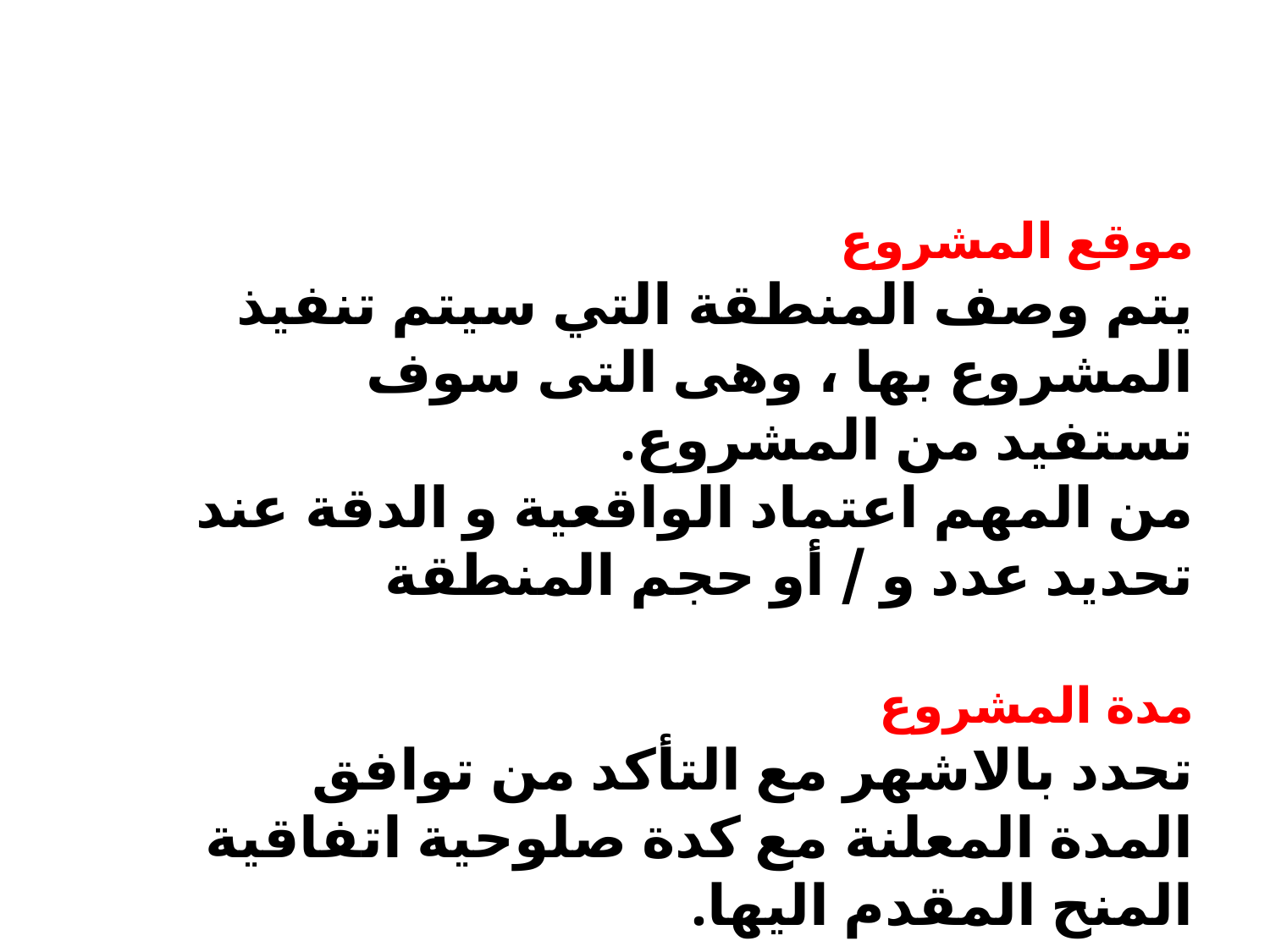

موقع المشروع
يتم وصف المنطقة التي سيتم تنفيذ المشروع بها ، وهى التى سوف تستفيد من المشروع.
من المهم اعتماد الواقعية و الدقة عند تحديد عدد و / أو حجم المنطقة
مدة المشروع
تحدد بالاشهر مع التأكد من توافق المدة المعلنة مع كدة صلوحية اتفاقية المنح المقدم اليها.
5